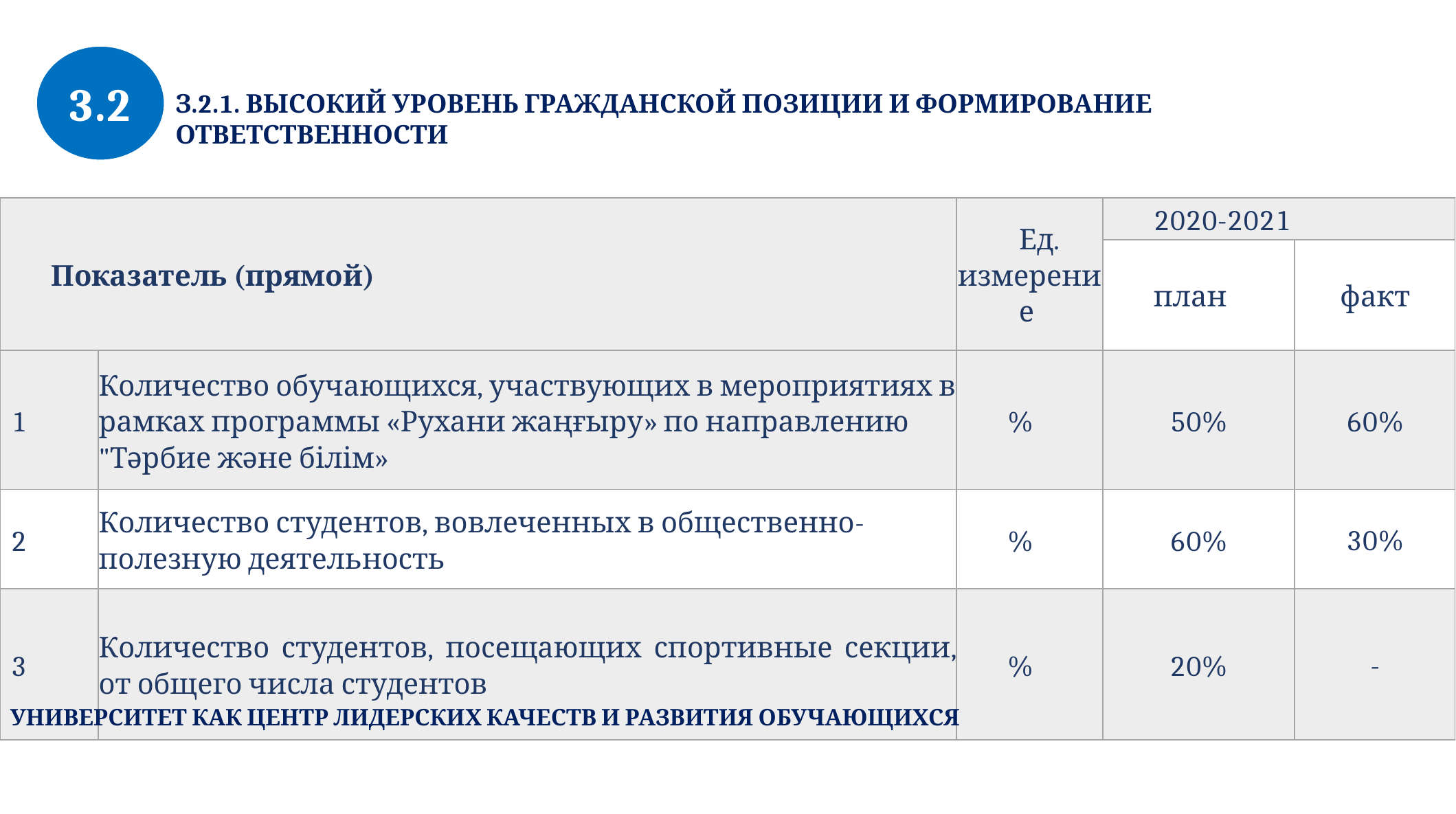

3.2
З.2.1. ВЫСОКИЙ УРОВЕНЬ ГРАЖДАНСКОЙ ПОЗИЦИИ И ФОРМИРОВАНИЕ ОТВЕТСТВЕННОСТИ
| Показатель (прямой) |  | Ед. измерение | 2020-2021 |  |
| --- | --- | --- | --- | --- |
|  |  |  | план | факт |
| 1 | Количество обучающихся, участвующих в мероприятиях в рамках программы «Рухани жаңғыру» по направлению "Тәрбие және білім» | % | 50% | 60% |
| 2 | Количество студентов, вовлеченных в общественно-полезную деятельность | % | 60% | 30% |
| 3 | Количество студентов, посещающих спортивные секции, от общего числа студентов | % | 20% | - |
УНИВЕРСИТЕТ КАК ЦЕНТР ЛИДЕРСКИХ КАЧЕСТВ И РАЗВИТИЯ ОБУЧАЮЩИХСЯ